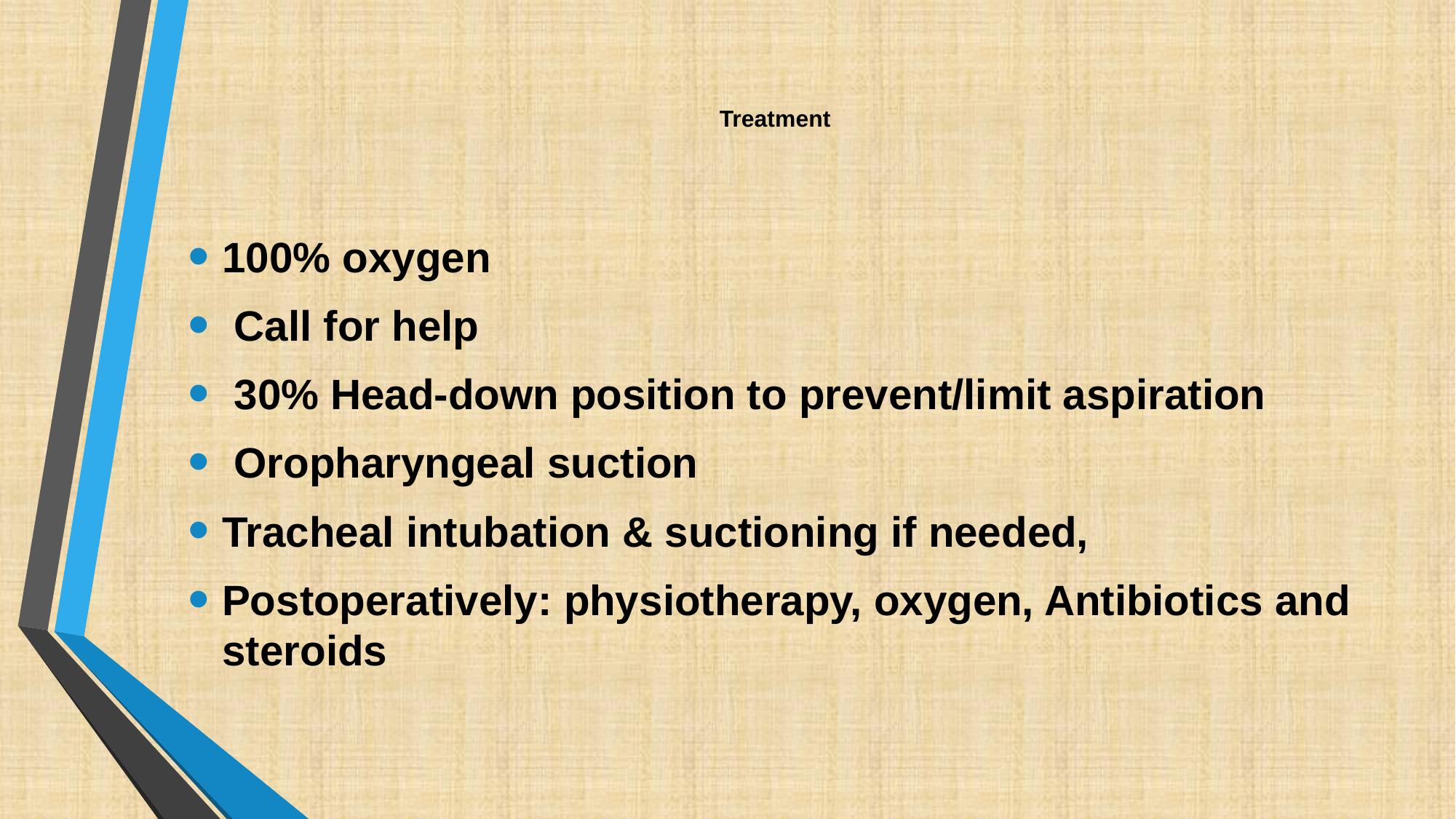

# Treatment
100% oxygen
 Call for help
 30% Head-down position to prevent/limit aspiration
 Oropharyngeal suction
Tracheal intubation & suctioning if needed,
Postoperatively: physiotherapy, oxygen, Antibiotics and steroids